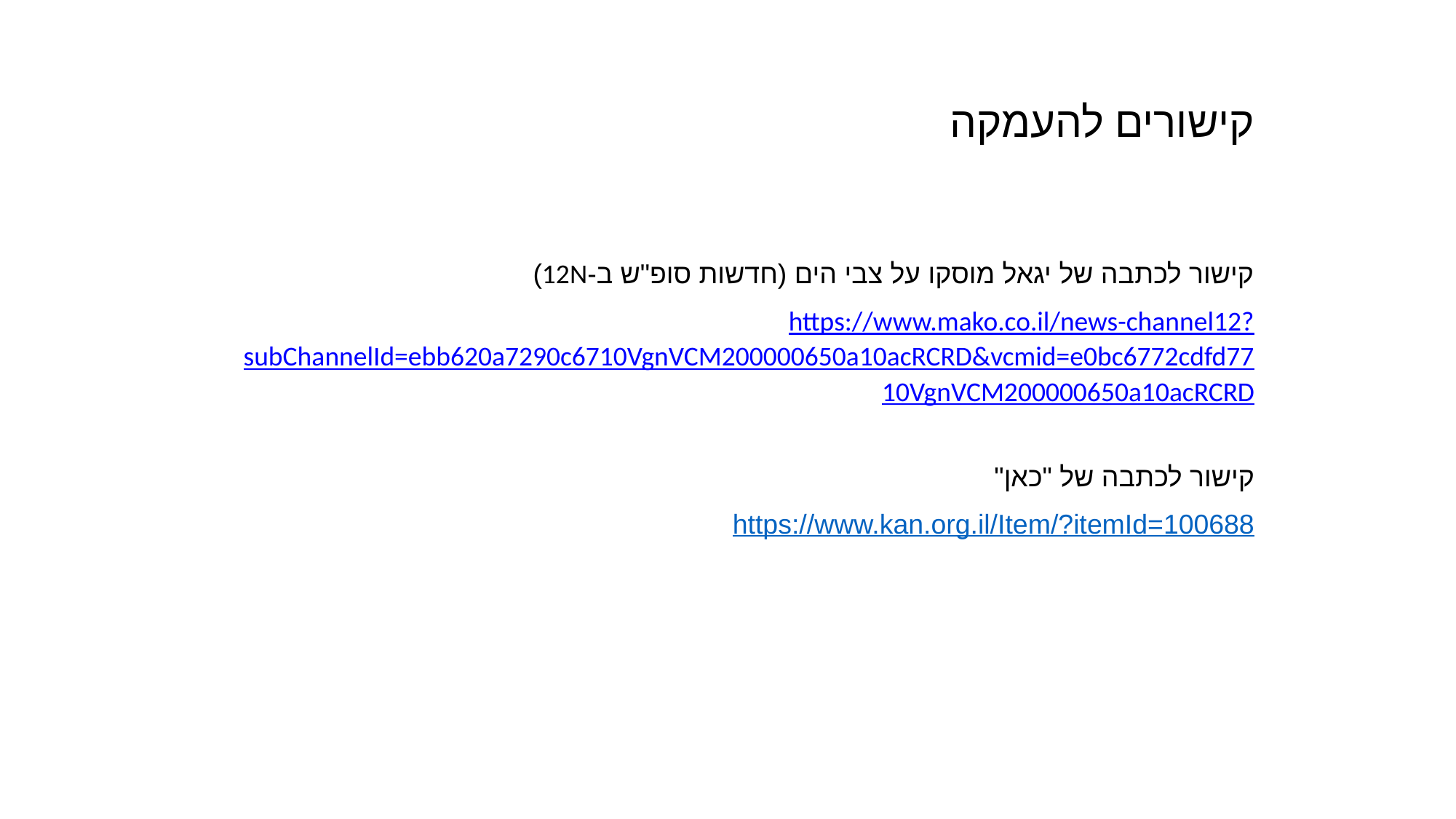

קישורים להעמקה
קישור לכתבה של יגאל מוסקו על צבי הים (חדשות סופ"ש ב-12N)
https://www.mako.co.il/news-channel12?subChannelId=ebb620a7290c6710VgnVCM200000650a10acRCRD&vcmid=e0bc6772cdfd7710VgnVCM200000650a10acRCRD
קישור לכתבה של "כאן"
https://www.kan.org.il/Item/?itemId=100688